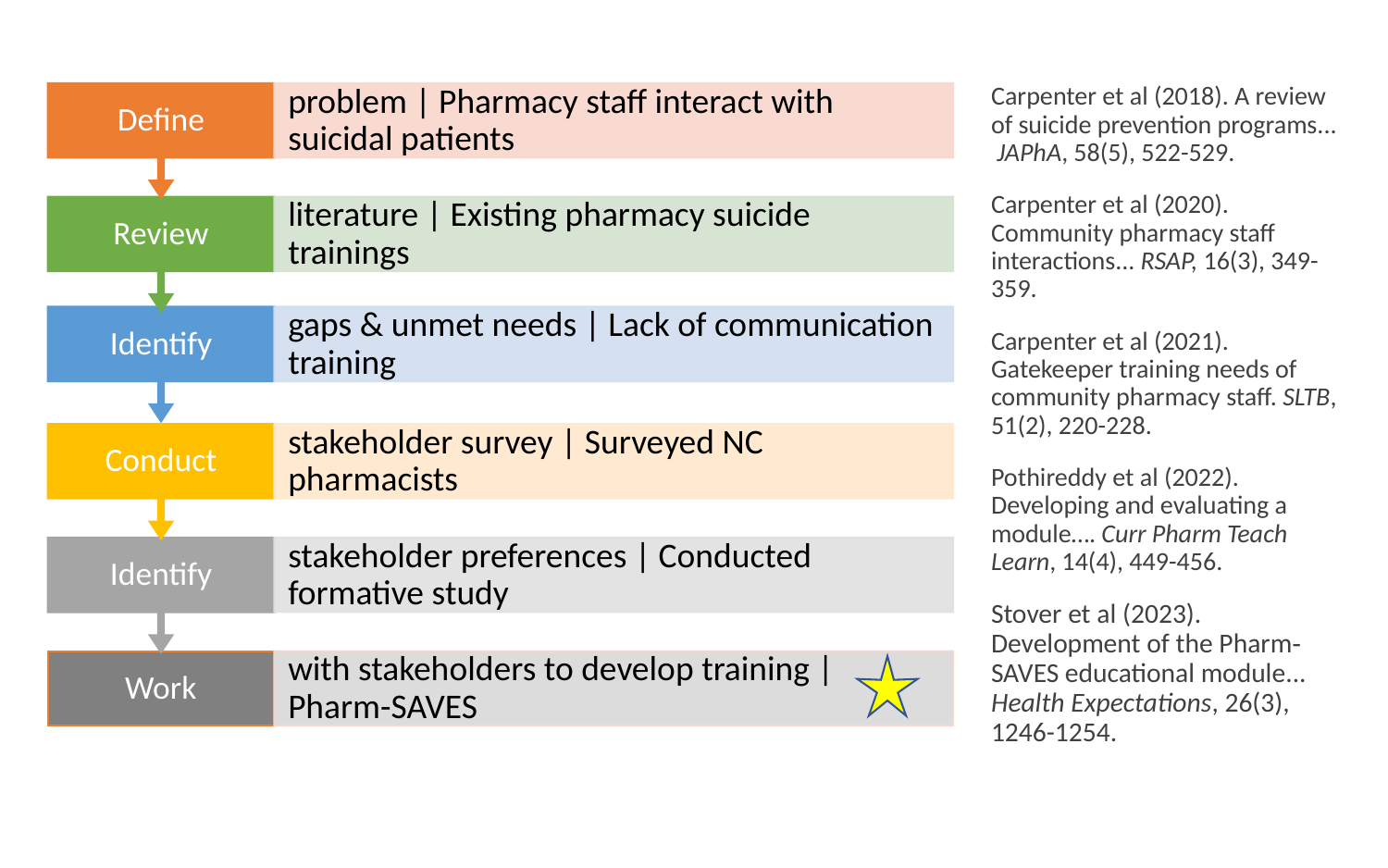

Carpenter et al (2018). A review of suicide prevention programs...  JAPhA, 58(5), 522-529.
Carpenter et al (2020). Community pharmacy staff interactions... RSAP, 16(3), 349-359.
Carpenter et al (2021). Gatekeeper training needs of community pharmacy staff. SLTB, 51(2), 220-228.
Pothireddy et al (2022). Developing and evaluating a module…. Curr Pharm Teach Learn, 14(4), 449-456.
Stover et al (2023). Development of the Pharm‐SAVES educational module... Health Expectations, 26(3), 1246-1254.
Work
with stakeholders to develop training | Pharm-SAVES
Identify
stakeholder preferences | Conducted formative study
Conduct
stakeholder survey | Surveyed NC pharmacists
Identify
gaps & unmet needs | Lack of communication training
Review
literature | Existing pharmacy suicide trainings
Define
problem | Pharmacy staff interact with suicidal patients